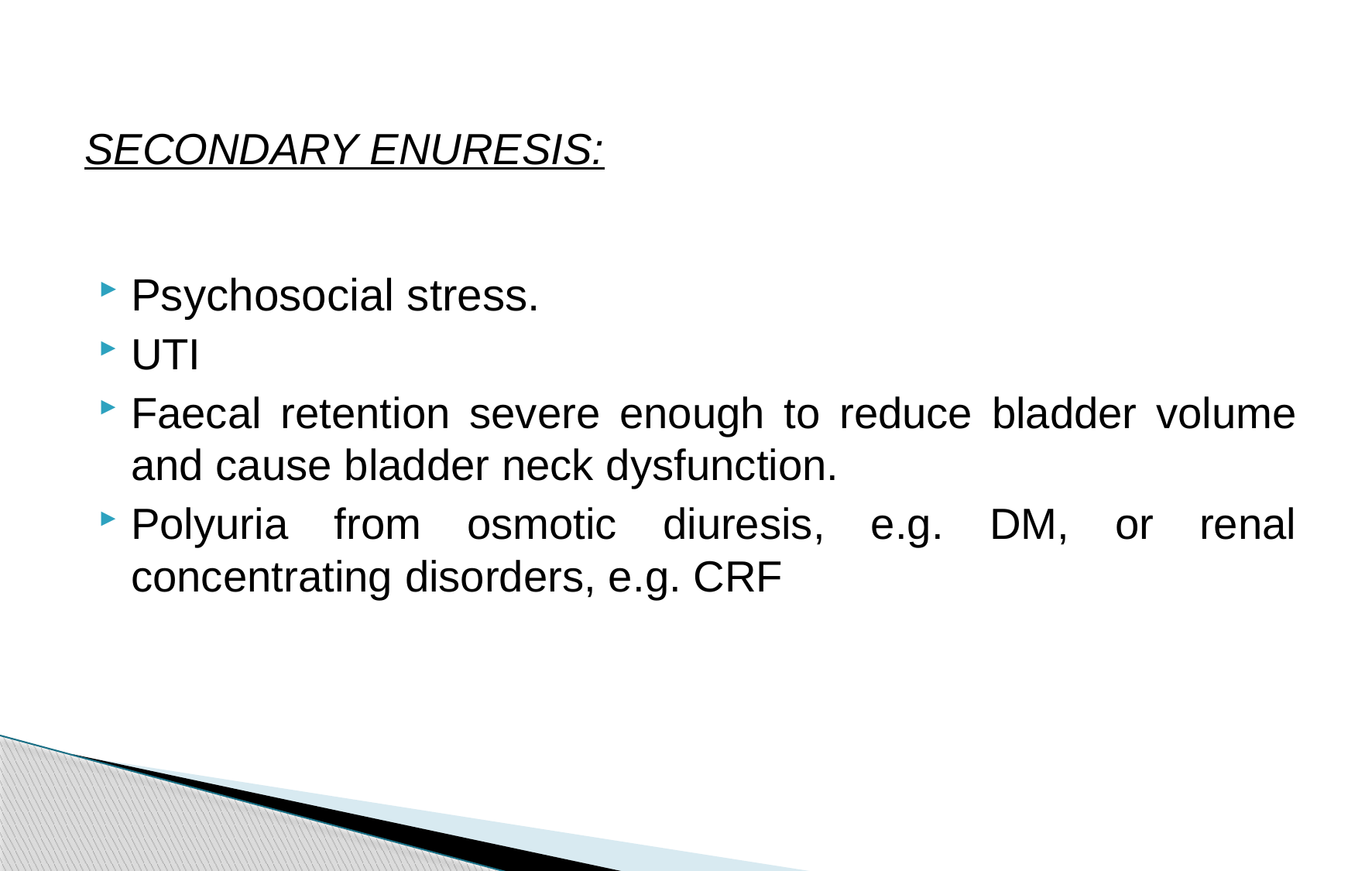

SECONDARY ENURESIS:

Psychosocial stress.
UTI
Faecal retention severe enough to reduce bladder volume and cause bladder neck dysfunction.
Polyuria from osmotic diuresis, e.g. DM, or renal concentrating disorders, e.g. CRF